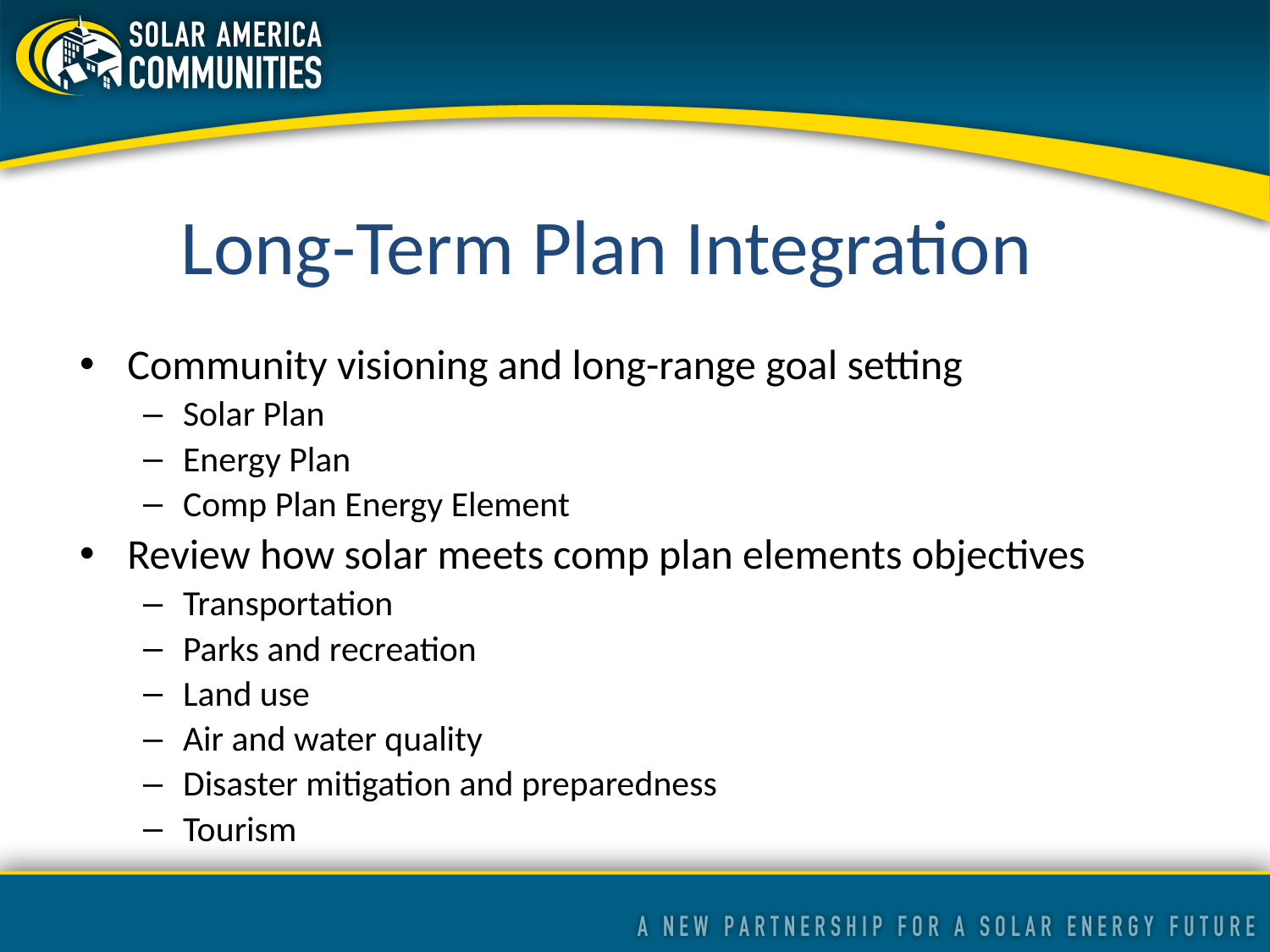

Long-Term Plan Integration
Community visioning and long-range goal setting
Solar Plan
Energy Plan
Comp Plan Energy Element
Review how solar meets comp plan elements objectives
Transportation
Parks and recreation
Land use
Air and water quality
Disaster mitigation and preparedness
Tourism